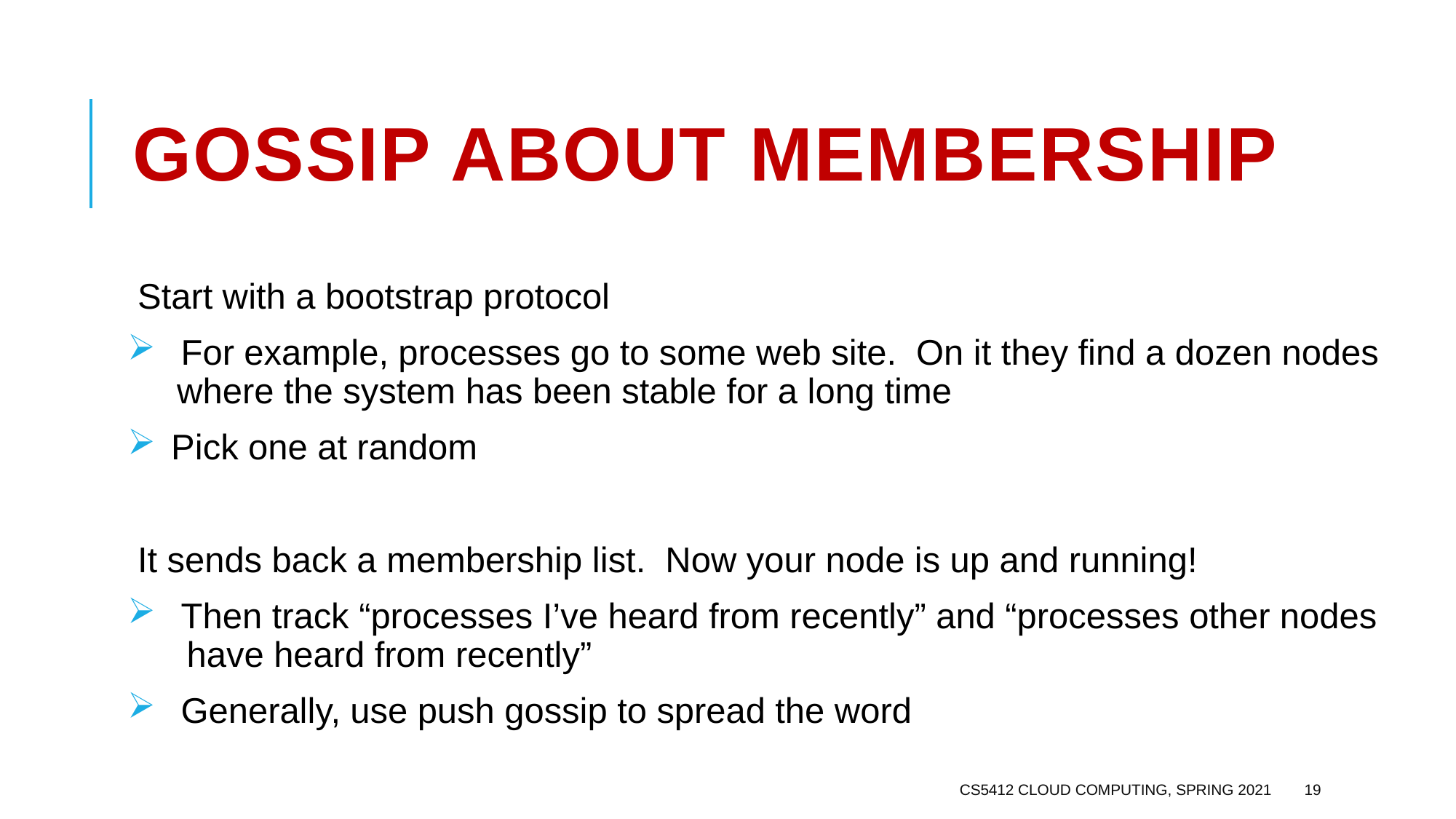

# Gossip about membership
Start with a bootstrap protocol
   For example, processes go to some web site.  On it they find a dozen nodes
    where the system has been stable for a long time
  Pick one at random

It sends back a membership list.  Now your node is up and running!
   Then track “processes I’ve heard from recently” and “processes other nodes
     have heard from recently”
   Generally, use push gossip to spread the word

CS5412 Cloud Computing, Spring 2021
19